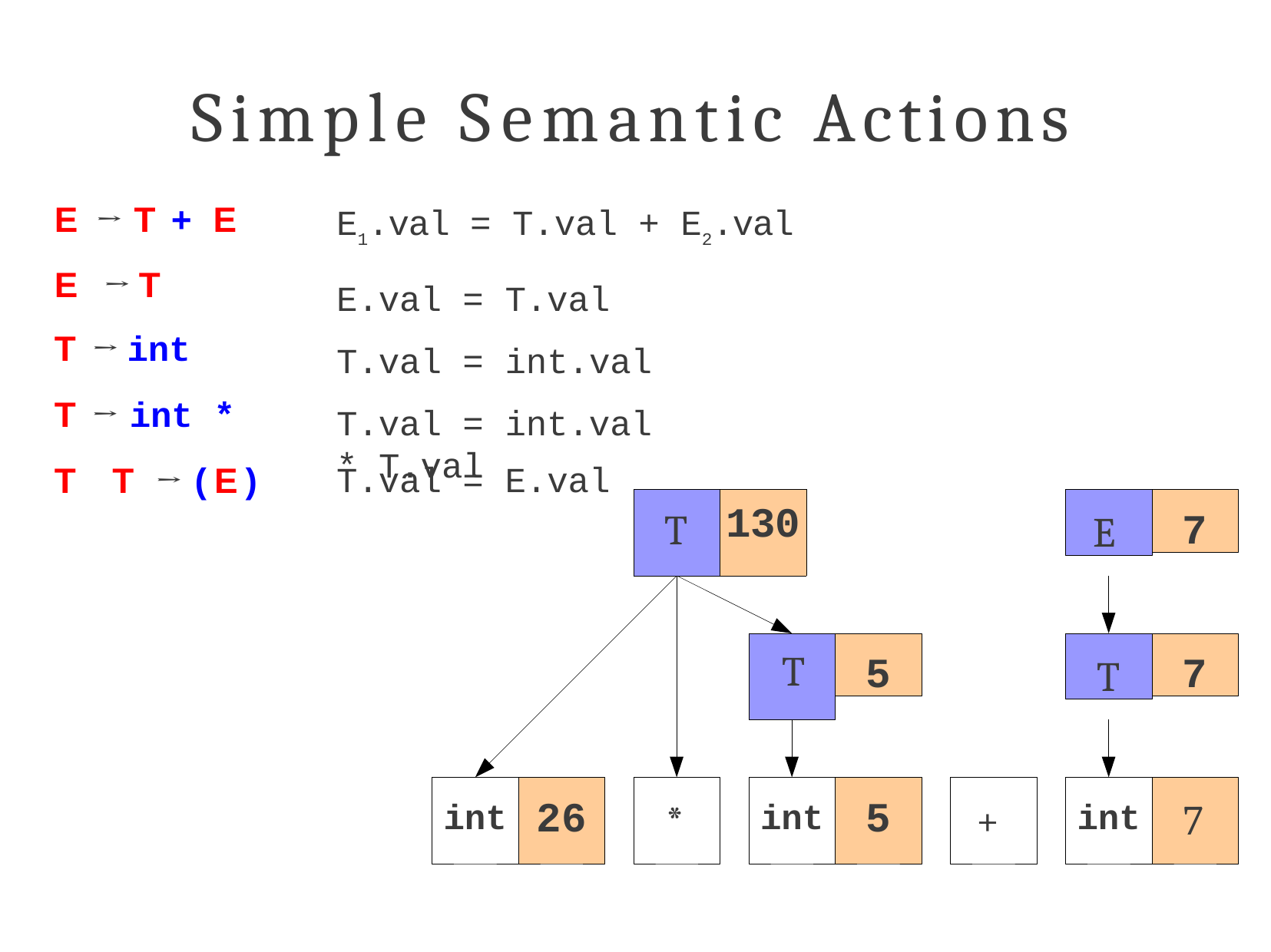

# Simple Semantic Actions
E → T + E
E → T  T → int
T → int * T  T → (E)
E1.val = T.val + E2.val
E.val = T.val  T.val = int.val
T.val = int.val * T.val
T.val = E.val
| T |  | 130 |
| --- | --- | --- |
|  | T |  |
E
7

5
T
7

*
+
7
26
5
int
int
int